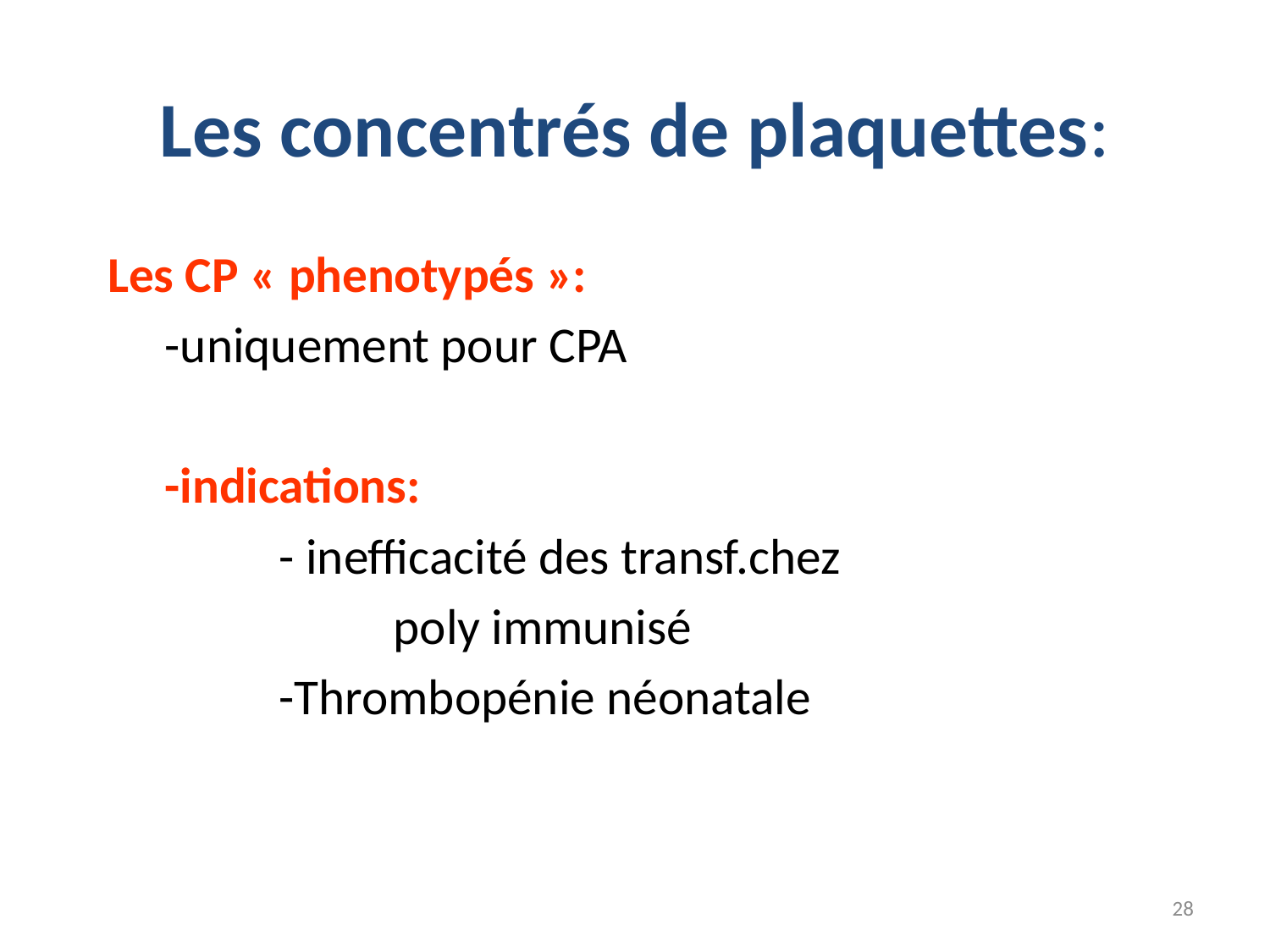

# Les concentrés de plaquettes:
Les CP « phenotypés »:
     -uniquement pour CPA

     -indications:
               - inefficacité des transf.chez
                         poly immunisé
               -Thrombopénie néonatale

28